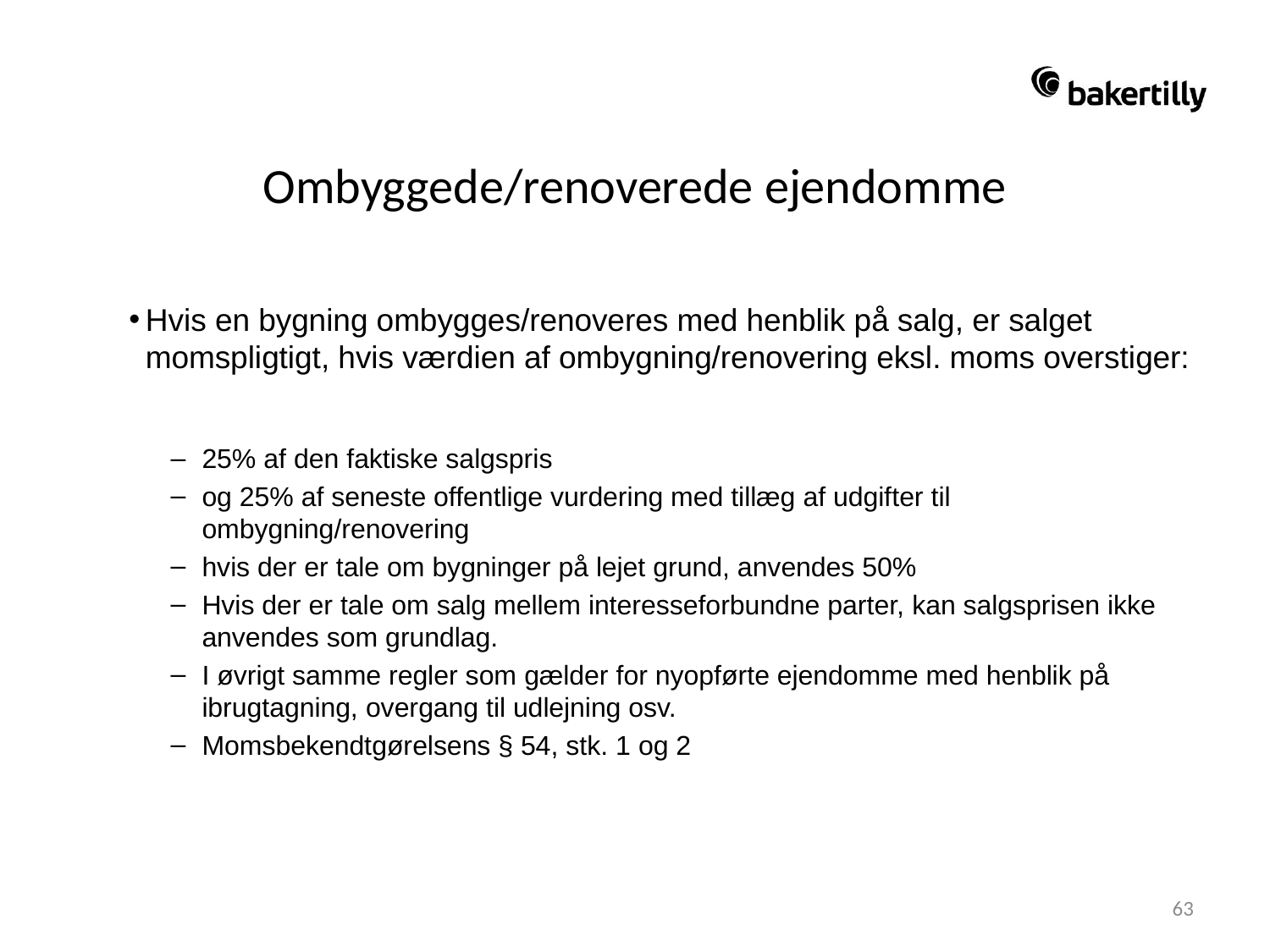

# Ombyggede/renoverede ejendomme

Hvis en bygning ombygges/renoveres med henblik på salg, er salget momspligtigt, hvis værdien af ombygning/renovering eksl. moms overstiger:

25% af den faktiske salgspris
og 25% af seneste offentlige vurdering med tillæg af udgifter til     ombygning/renovering
hvis der er tale om bygninger på lejet grund, anvendes 50%
Hvis der er tale om salg mellem interesseforbundne parter, kan salgsprisen ikke anvendes som grundlag.
I øvrigt samme regler som gælder for nyopførte ejendomme med henblik på ibrugtagning, overgang til udlejning osv.
Momsbekendtgørelsens § 54, stk. 1 og 2

63